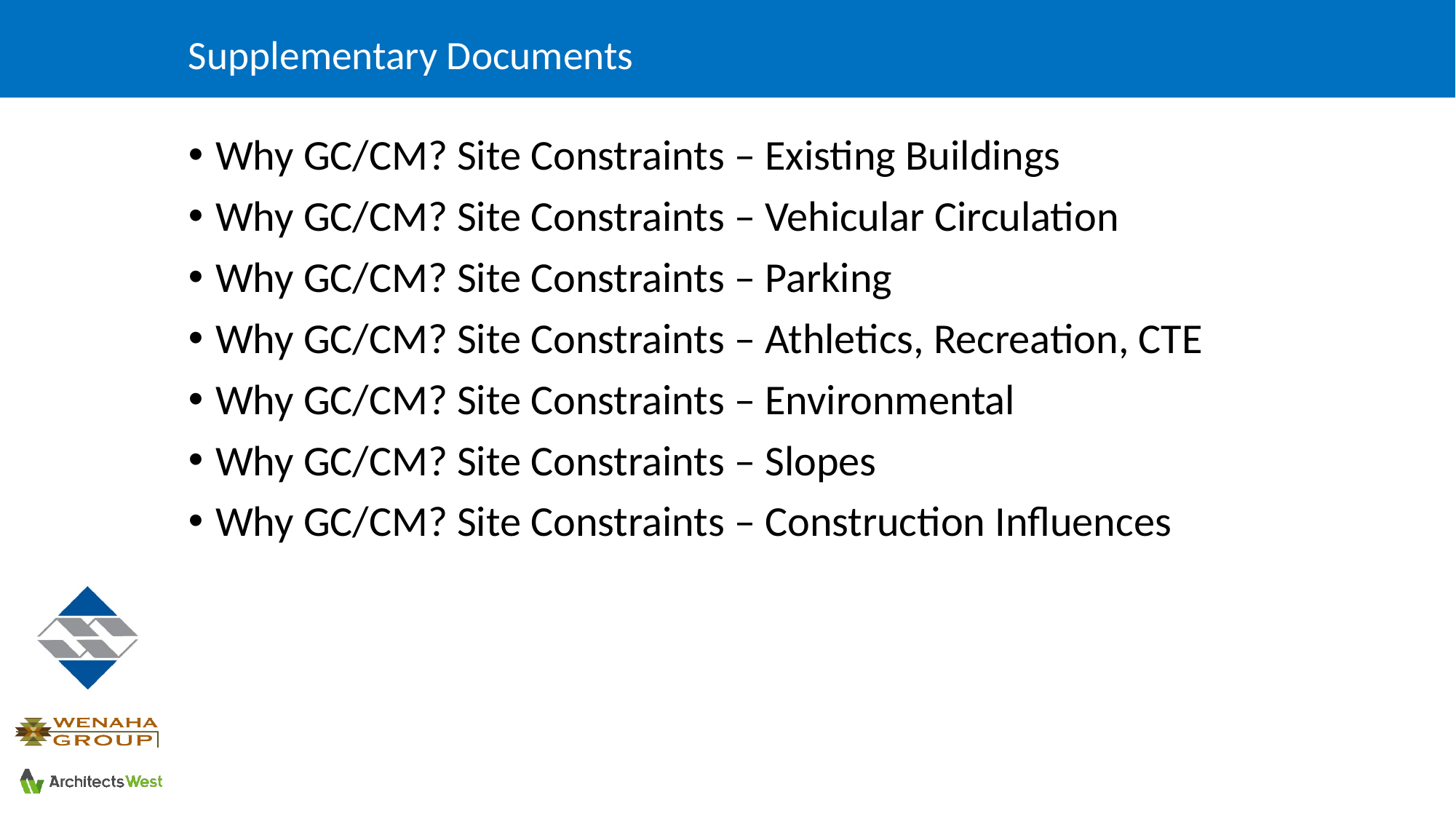

# Supplementary Documents
Why GC/CM? Site Constraints – Existing Buildings
Why GC/CM? Site Constraints – Vehicular Circulation
Why GC/CM? Site Constraints – Parking
Why GC/CM? Site Constraints – Athletics, Recreation, CTE
Why GC/CM? Site Constraints – Environmental
Why GC/CM? Site Constraints – Slopes
Why GC/CM? Site Constraints – Construction Influences